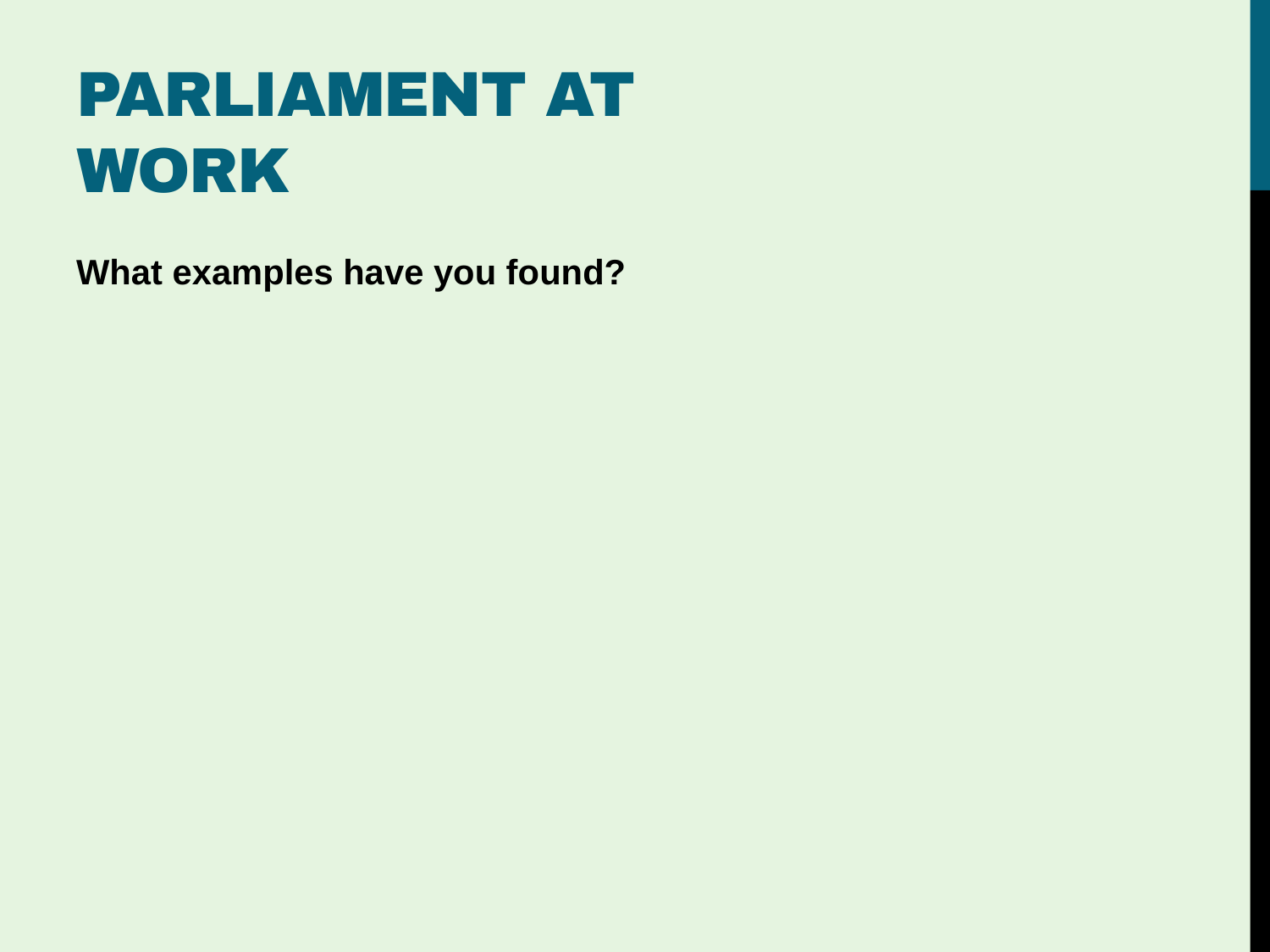

# Parliament at work
What examples have you found?